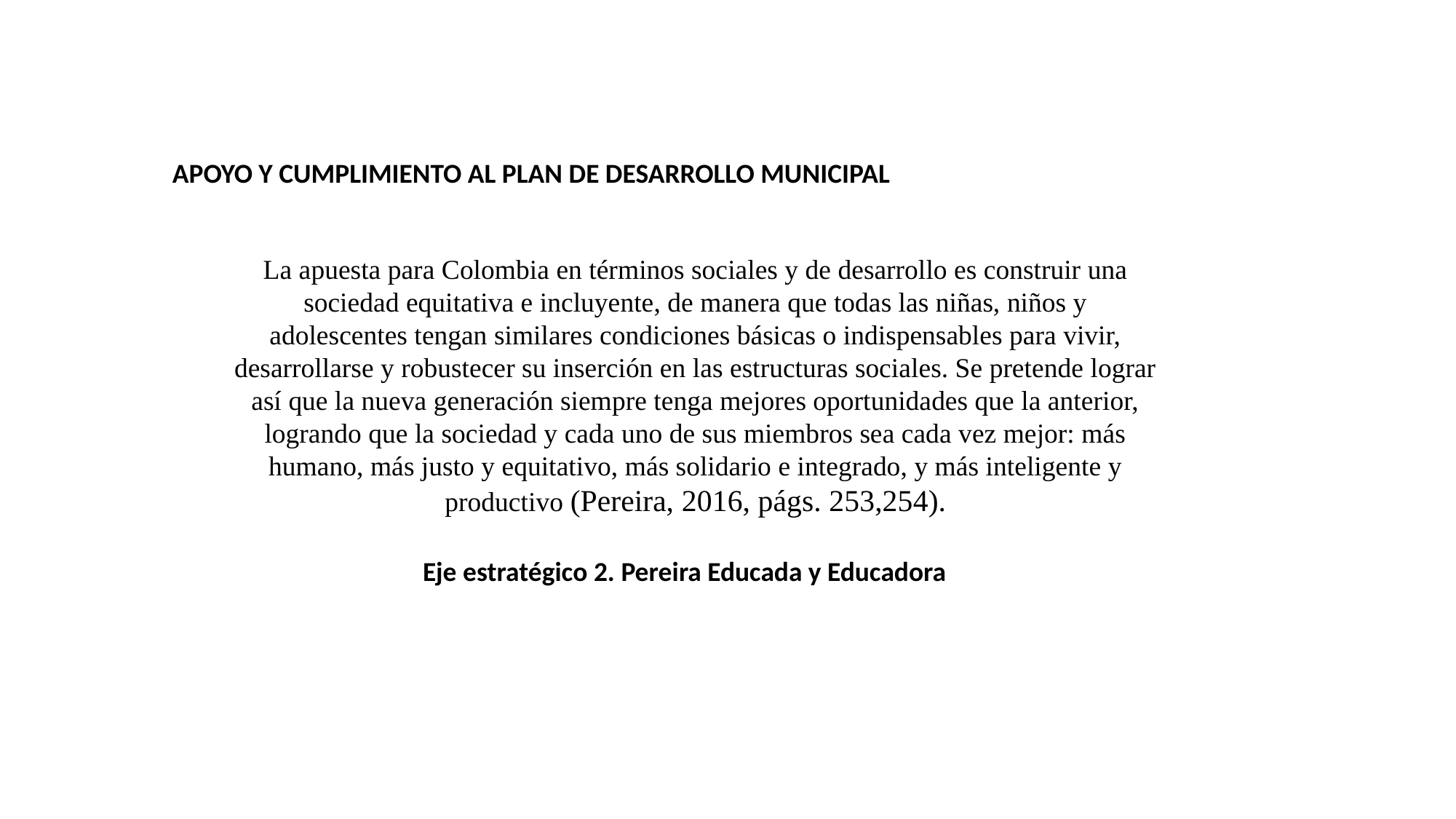

APOYO Y CUMPLIMIENTO AL PLAN DE DESARROLLO MUNICIPAL
La apuesta para Colombia en términos sociales y de desarrollo es construir una sociedad equitativa e incluyente, de manera que todas las niñas, niños y adolescentes tengan similares condiciones básicas o indispensables para vivir, desarrollarse y robustecer su inserción en las estructuras sociales. Se pretende lograr así que la nueva generación siempre tenga mejores oportunidades que la anterior, logrando que la sociedad y cada uno de sus miembros sea cada vez mejor: más humano, más justo y equitativo, más solidario e integrado, y más inteligente y productivo (Pereira, 2016, págs. 253,254).
Eje estratégico 2. Pereira Educada y Educadora